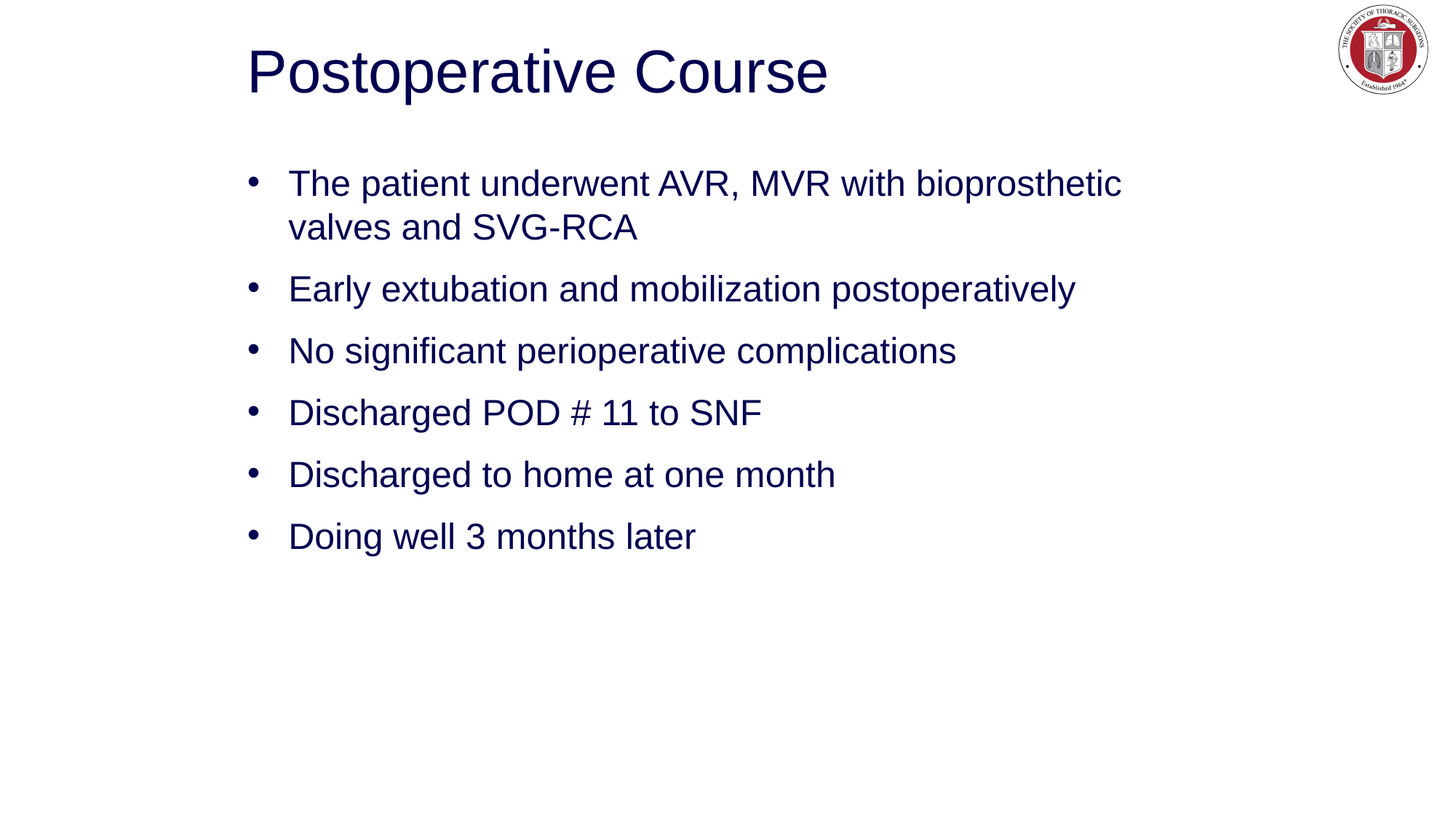

# Postoperative Course
The patient underwent AVR, MVR with bioprosthetic valves and SVG-RCA
Early extubation and mobilization postoperatively
No significant perioperative complications
Discharged POD # 11 to SNF
Discharged to home at one month
Doing well 3 months later